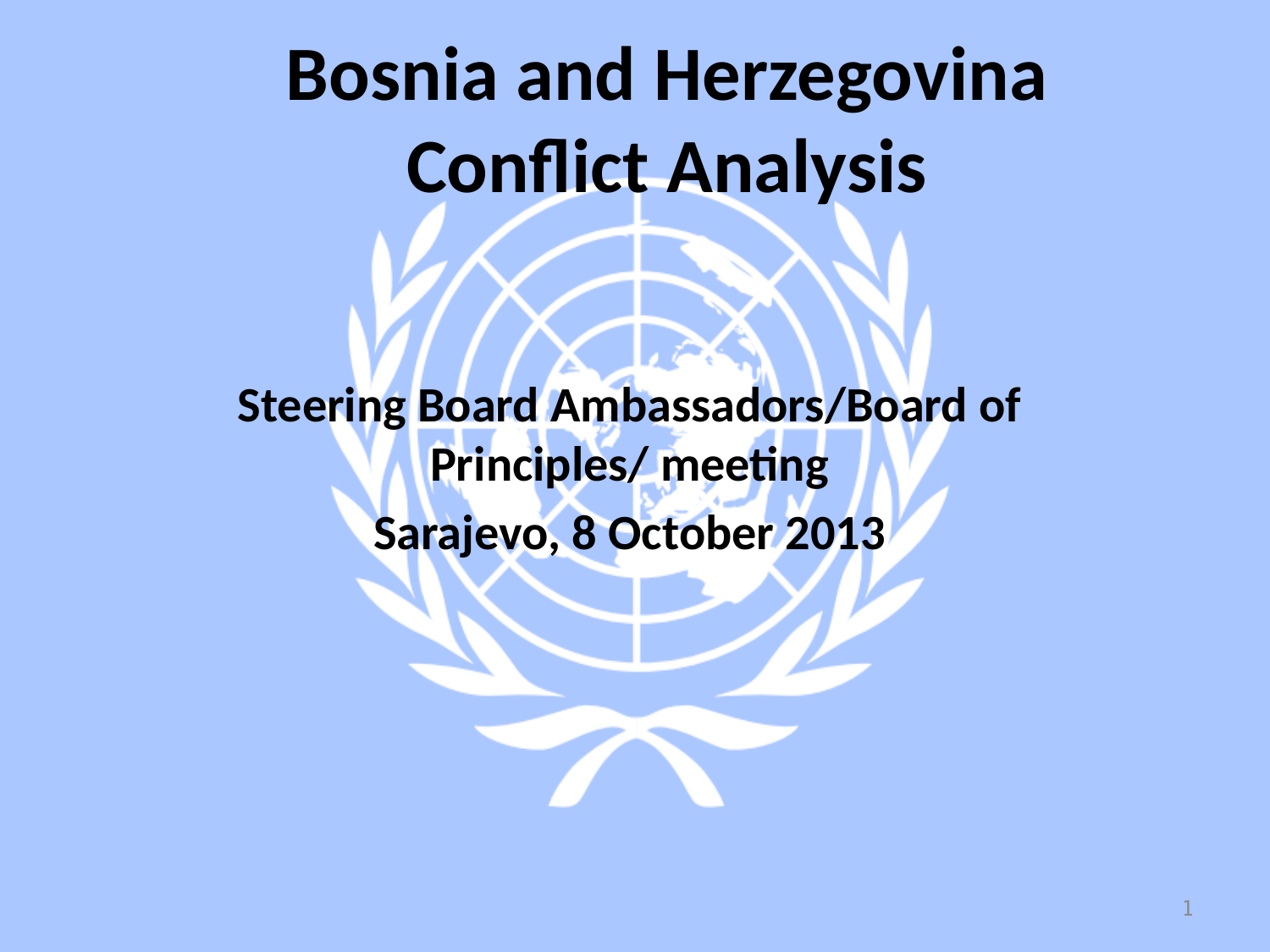

# Bosnia and Herzegovina Conflict Analysis
Steering Board Ambassadors/Board of Principles/ meeting
Sarajevo, 8 October 2013

1